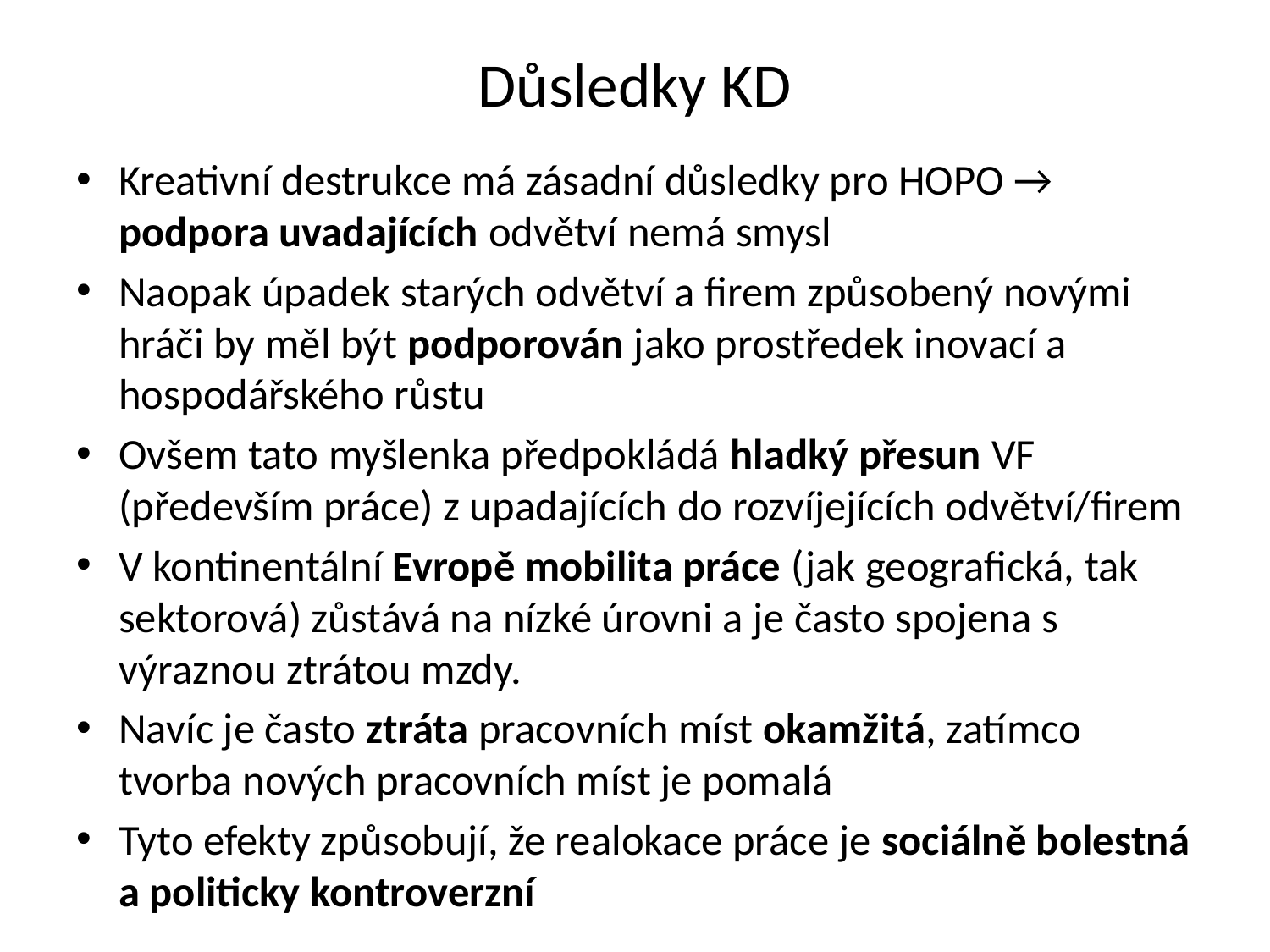

# Důsledky KD
Kreativní destrukce má zásadní důsledky pro HOPO → podpora uvadajících odvětví nemá smysl
Naopak úpadek starých odvětví a firem způsobený novými hráči by měl být podporován jako prostředek inovací a hospodářského růstu
Ovšem tato myšlenka předpokládá hladký přesun VF (především práce) z upadajících do rozvíjejících odvětví/firem
V kontinentální Evropě mobilita práce (jak geografická, tak sektorová) zůstává na nízké úrovni a je často spojena s výraznou ztrátou mzdy.
Navíc je často ztráta pracovních míst okamžitá, zatímco tvorba nových pracovních míst je pomalá
Tyto efekty způsobují, že realokace práce je sociálně bolestná a politicky kontroverzní